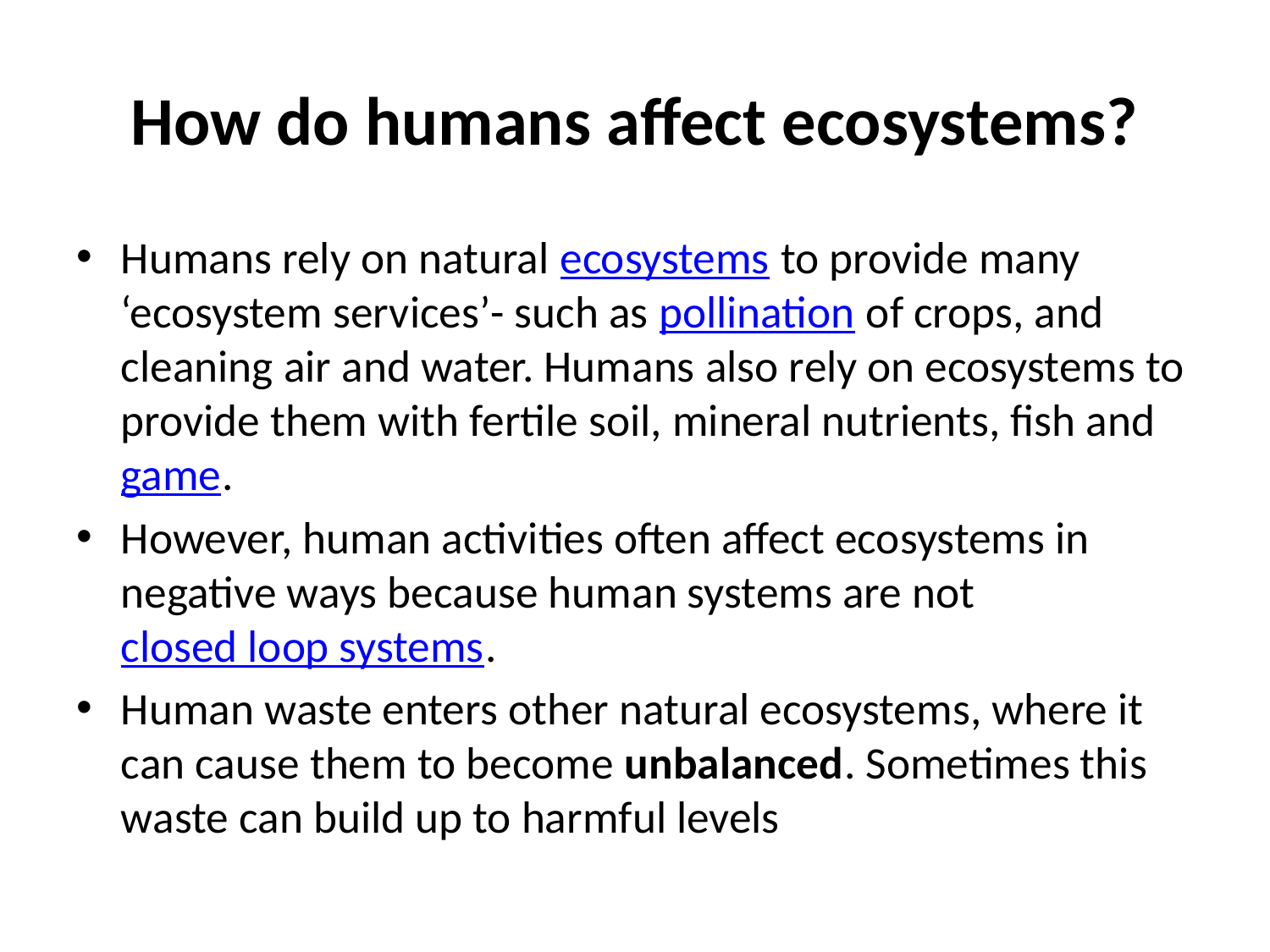

# How do humans affect ecosystems?
Humans rely on natural ecosystems to provide many ‘ecosystem services’- such as pollination of crops, and cleaning air and water. Humans also rely on ecosystems to provide them with fertile soil, mineral nutrients, fish and game.
However, human activities often affect ecosystems in negative ways because human systems are not closed loop systems.
Human waste enters other natural ecosystems, where it can cause them to become unbalanced. Sometimes this waste can build up to harmful levels